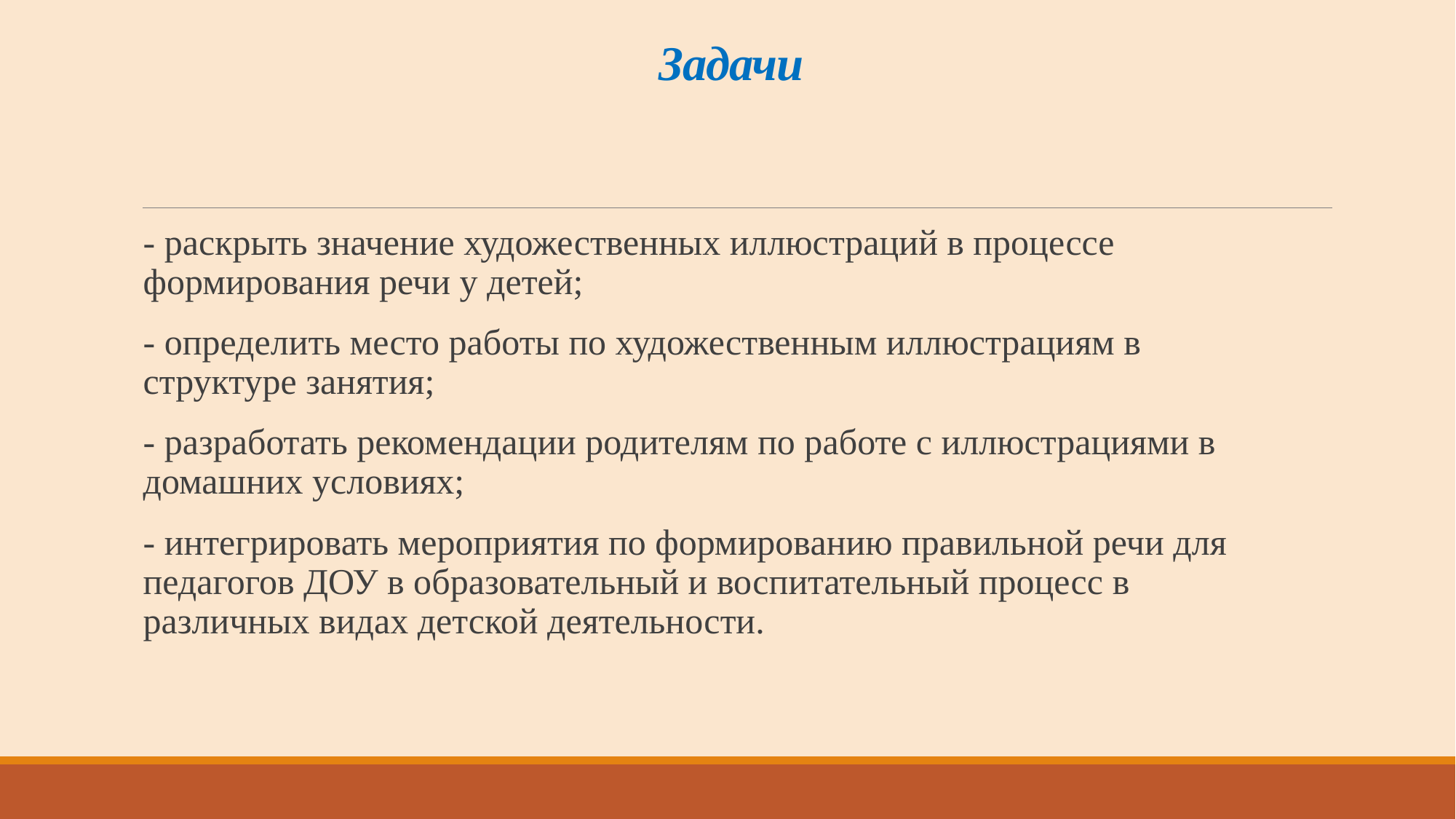

# Задачи
- раскрыть значение художественных иллюстраций в процессе формирования речи у детей;
- определить место работы по художественным иллюстрациям в структуре занятия;
- разработать рекомендации родителям по работе с иллюстрациями в домашних условиях;
- интегрировать мероприятия по формированию правильной речи для педагогов ДОУ в образовательный и воспитательный процесс в различных видах детской деятельности.